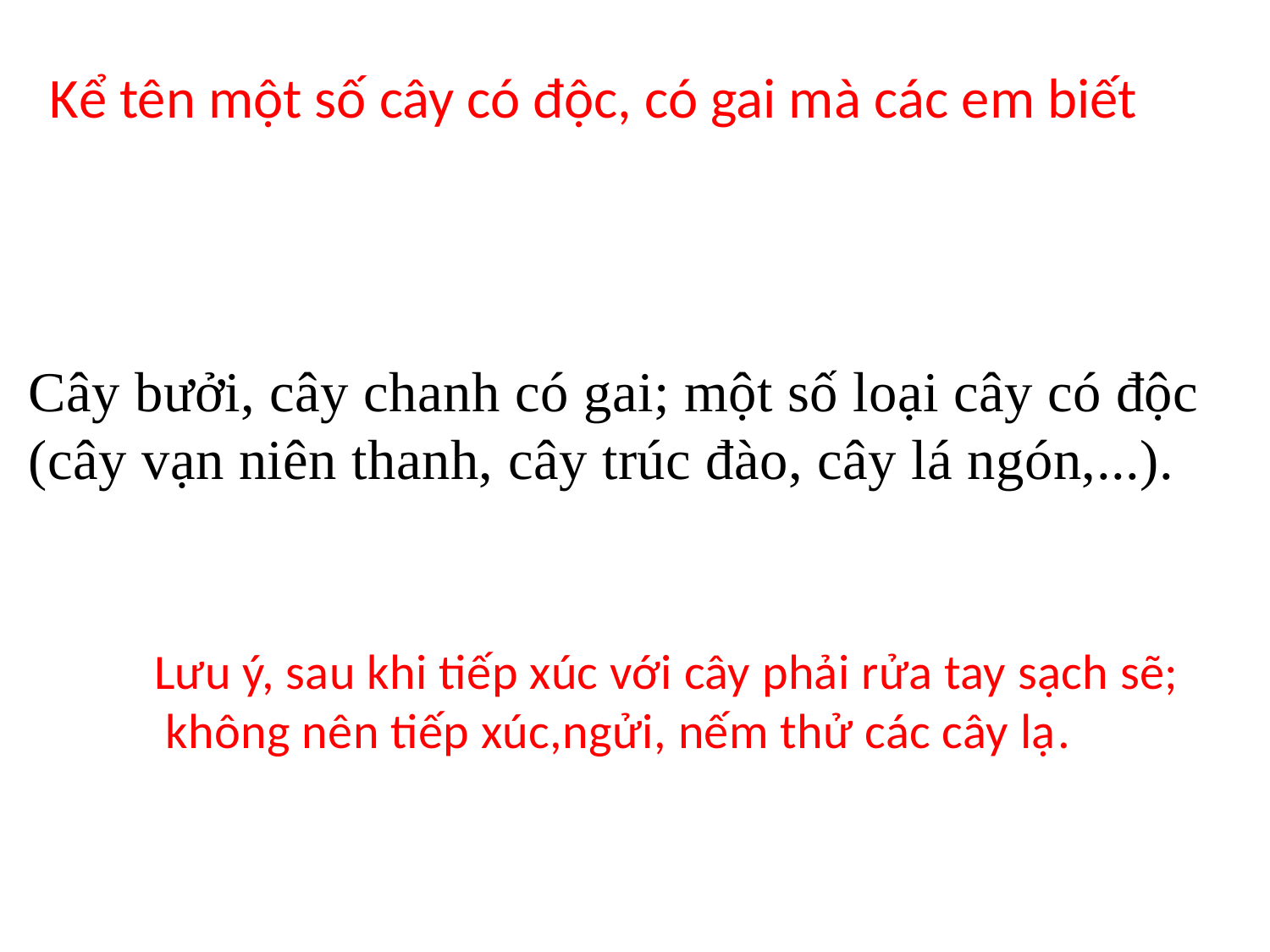

Kể tên một số cây có độc, có gai mà các em biết

Cây bưởi, cây chanh có gai; một số loại cây có độc (cây vạn niên thanh, cây trúc đào, cây lá ngón,...).

Lưu ý, sau khi tiếp xúc với cây phải rửa tay sạch sẽ;
 không nên tiếp xúc,ngửi, nếm thử các cây lạ.